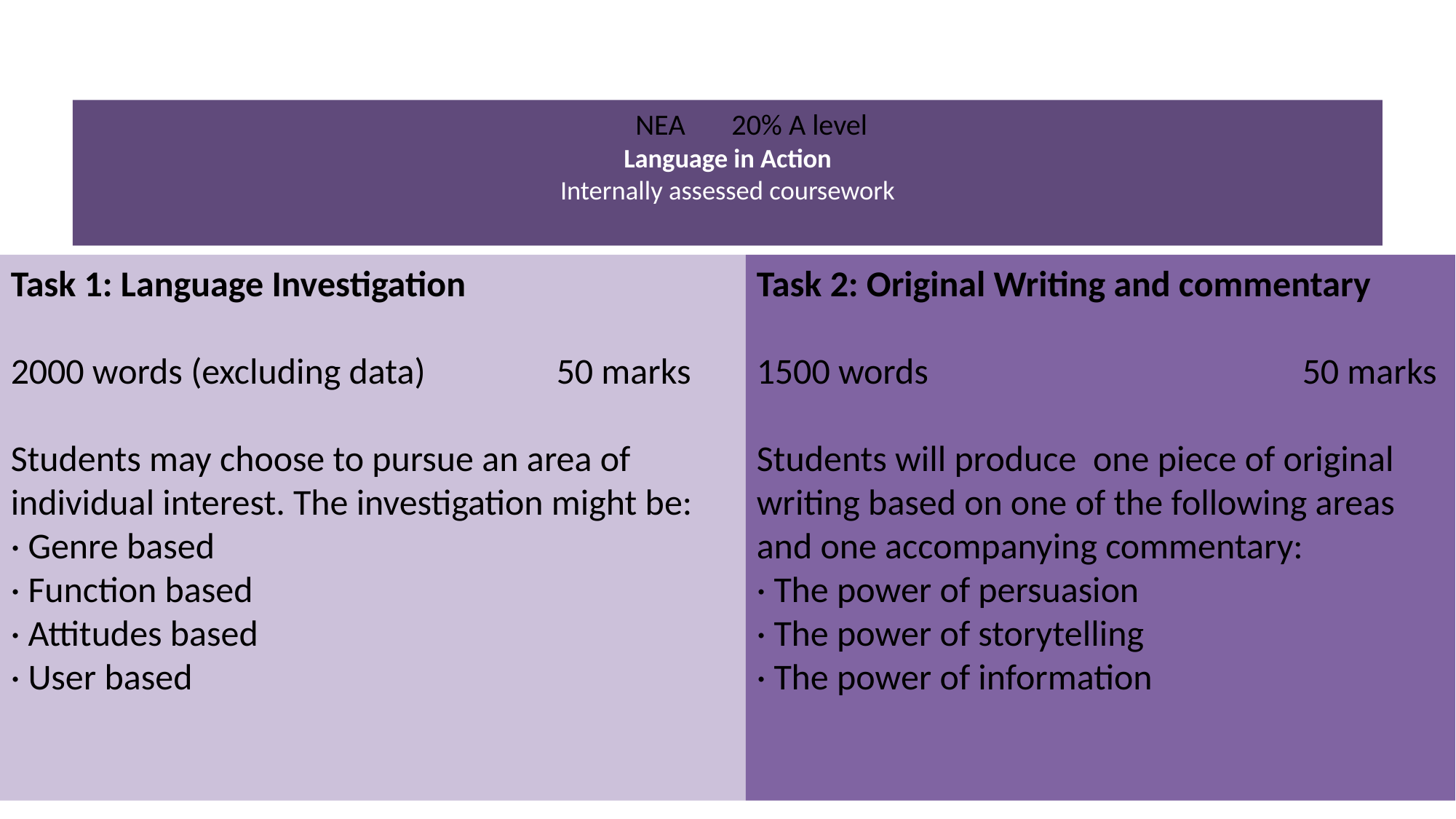

# NEA				20% A level Language in Action Internally assessed coursework
Task 1: Language Investigation

2000 words (excluding data)		50 marks

Students may choose to pursue an area of individual interest. The investigation might be:
· Genre based
· Function based
· Attitudes based
· User based

Task 2: Original Writing and commentary

1500 words				50 marks

Students will produce  one piece of original writing based on one of the following areas and one accompanying commentary:
· The power of persuasion
· The power of storytelling
· The power of information